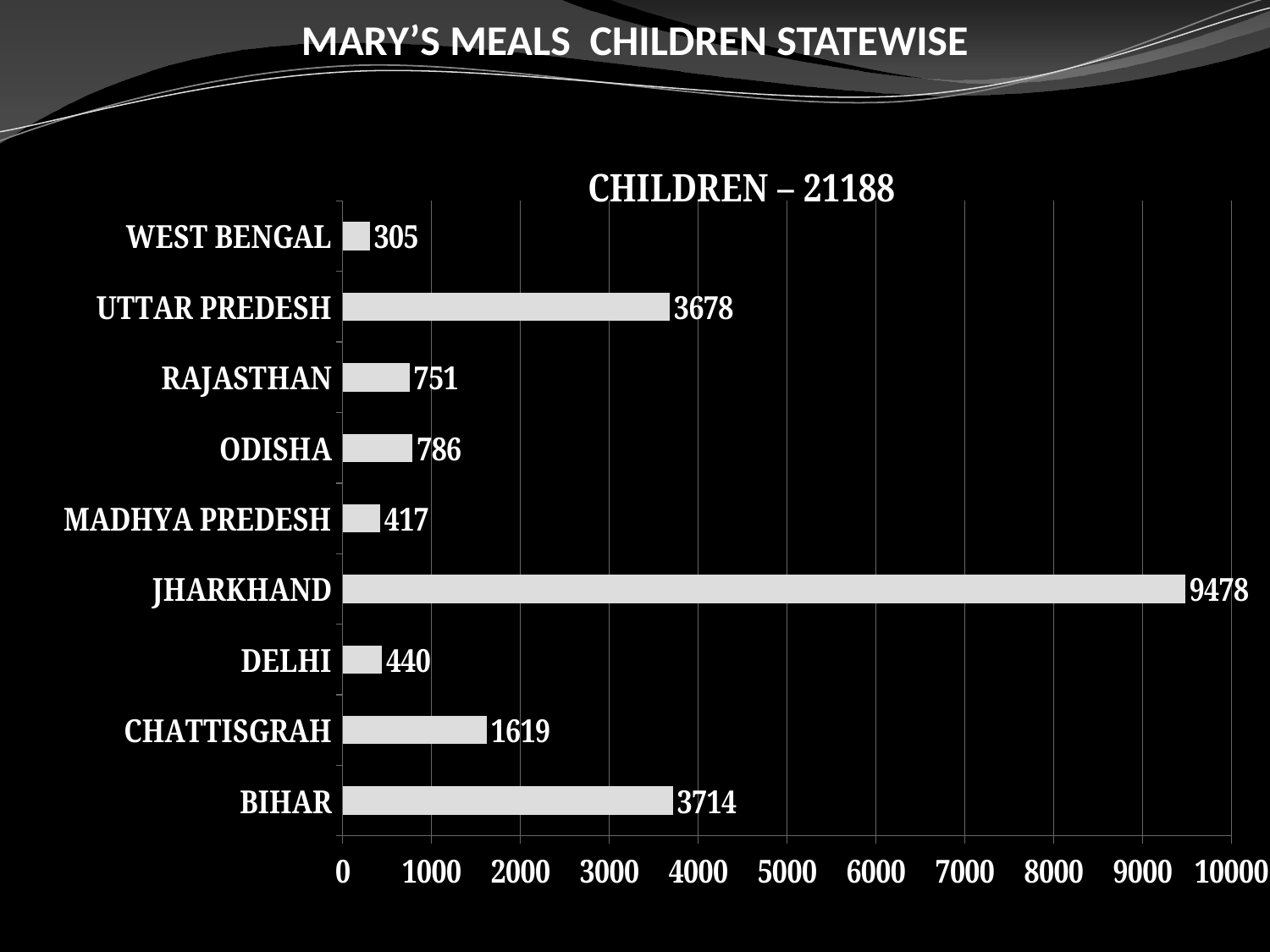

# MARY’S MEALS  CHILDREN STATEWISE

### Chart: CHILDREN – 21188

| Category | CHILDREN |
|---|---|
| BIHAR | 3714.0 |
| CHATTISGRAH | 1619.0 |
| DELHI | 440.0 |
| JHARKHAND | 9478.0 |
| MADHYA PREDESH | 417.0 |
| ODISHA | 786.0 |
| RAJASTHAN | 751.0 |
| UTTAR PREDESH | 3678.0 |
| WEST BENGAL | 305.0 |